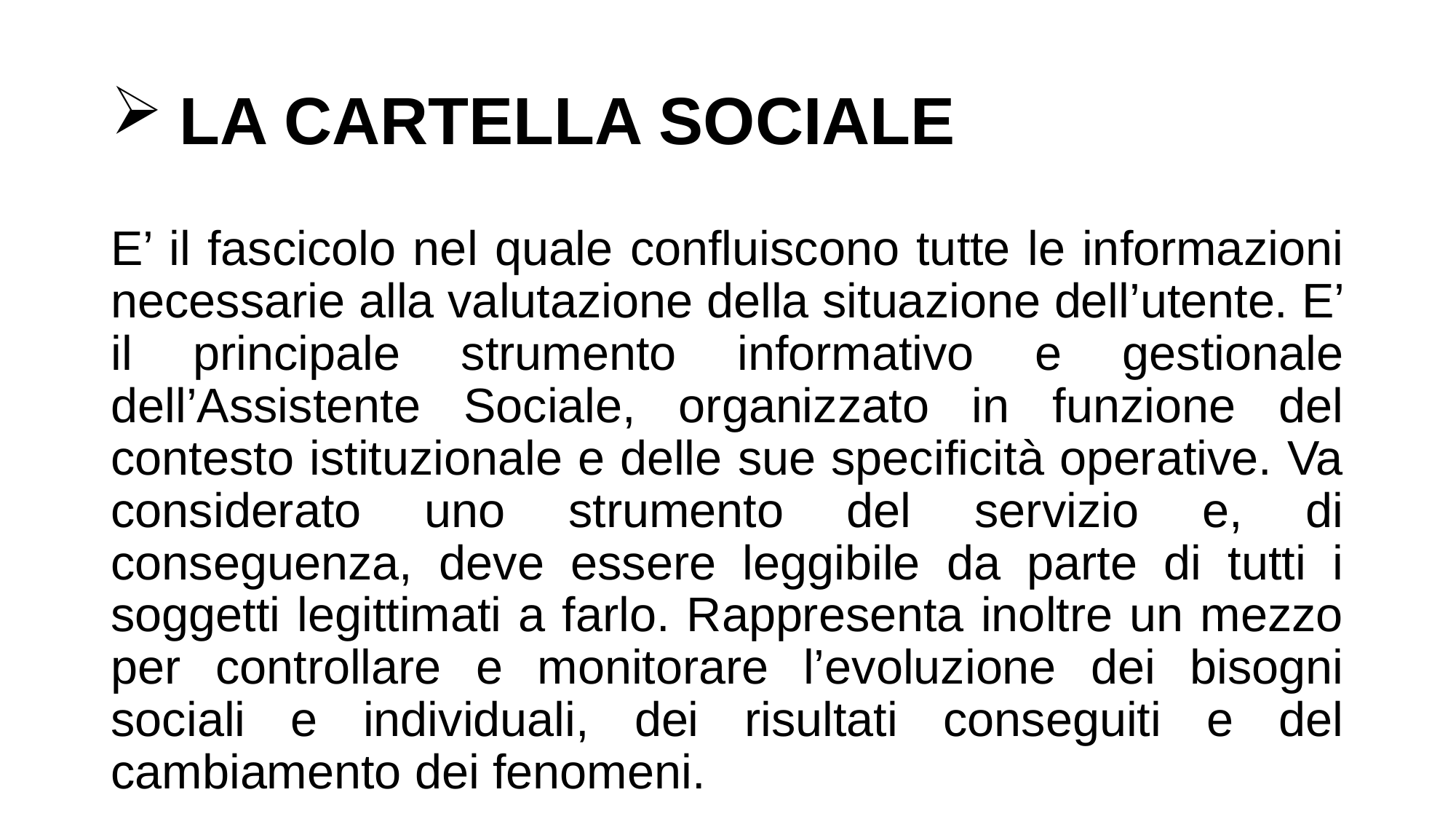

# LA CARTELLA SOCIALE
E’ il fascicolo nel quale confluiscono tutte le informazioni necessarie alla valutazione della situazione dell’utente. E’ il principale strumento informativo e gestionale dell’Assistente Sociale, organizzato in funzione del contesto istituzionale e delle sue specificità operative. Va considerato uno strumento del servizio e, di conseguenza, deve essere leggibile da parte di tutti i soggetti legittimati a farlo. Rappresenta inoltre un mezzo per controllare e monitorare l’evoluzione dei bisogni sociali e individuali, dei risultati conseguiti e del cambiamento dei fenomeni.